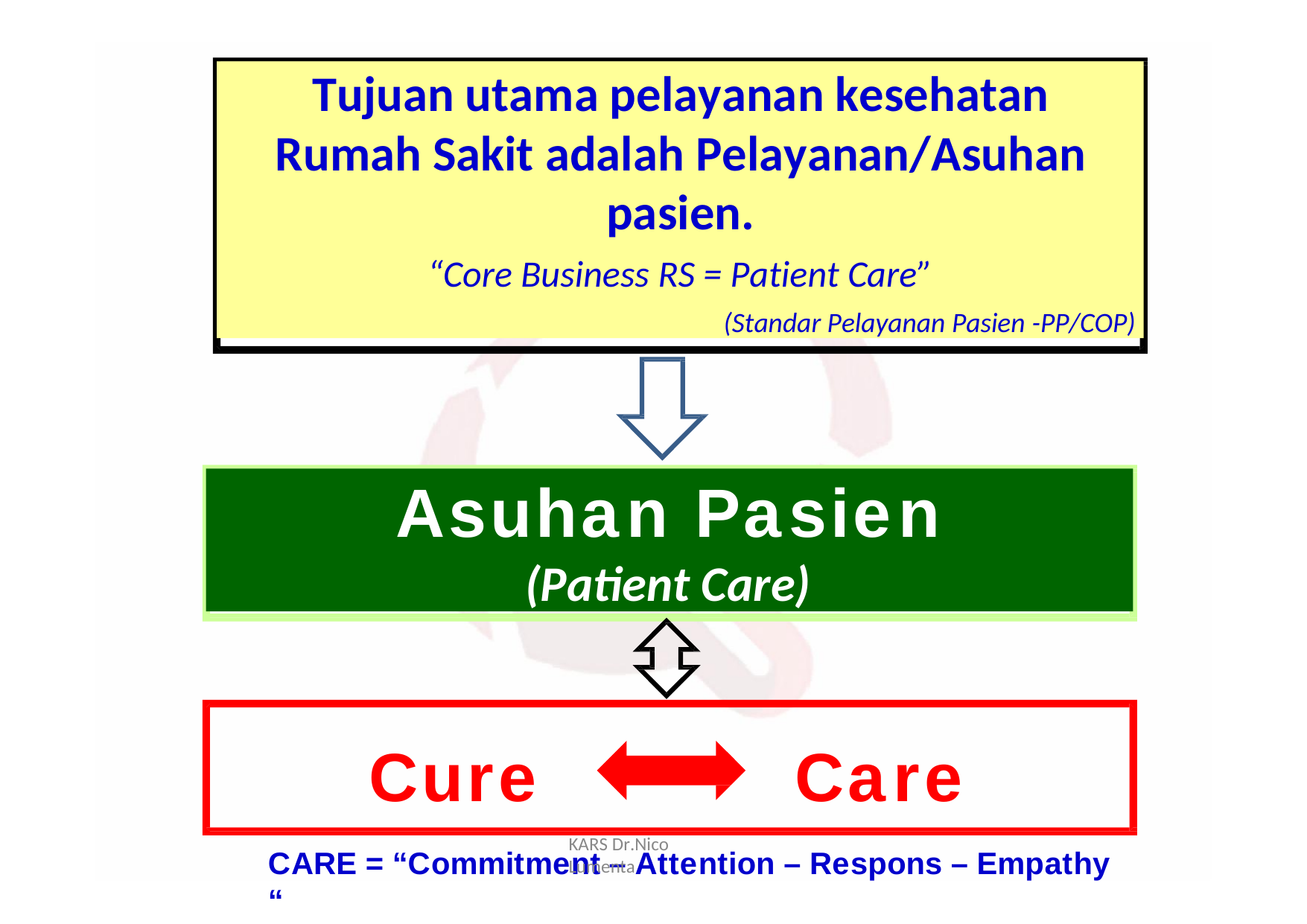

Tujuan utama pelayanan kesehatan Rumah Sakit adalah Pelayanan/Asuhan pasien.
“Core Business RS = Patient Care”
(Standar Pelayanan Pasien -PP/COP)

Asuhan	Pasien
(Patient Care)

Cure	Care

KARS Dr.Nico Lumenta
CARE = “Commitment – Attention – Respons – Empathy “